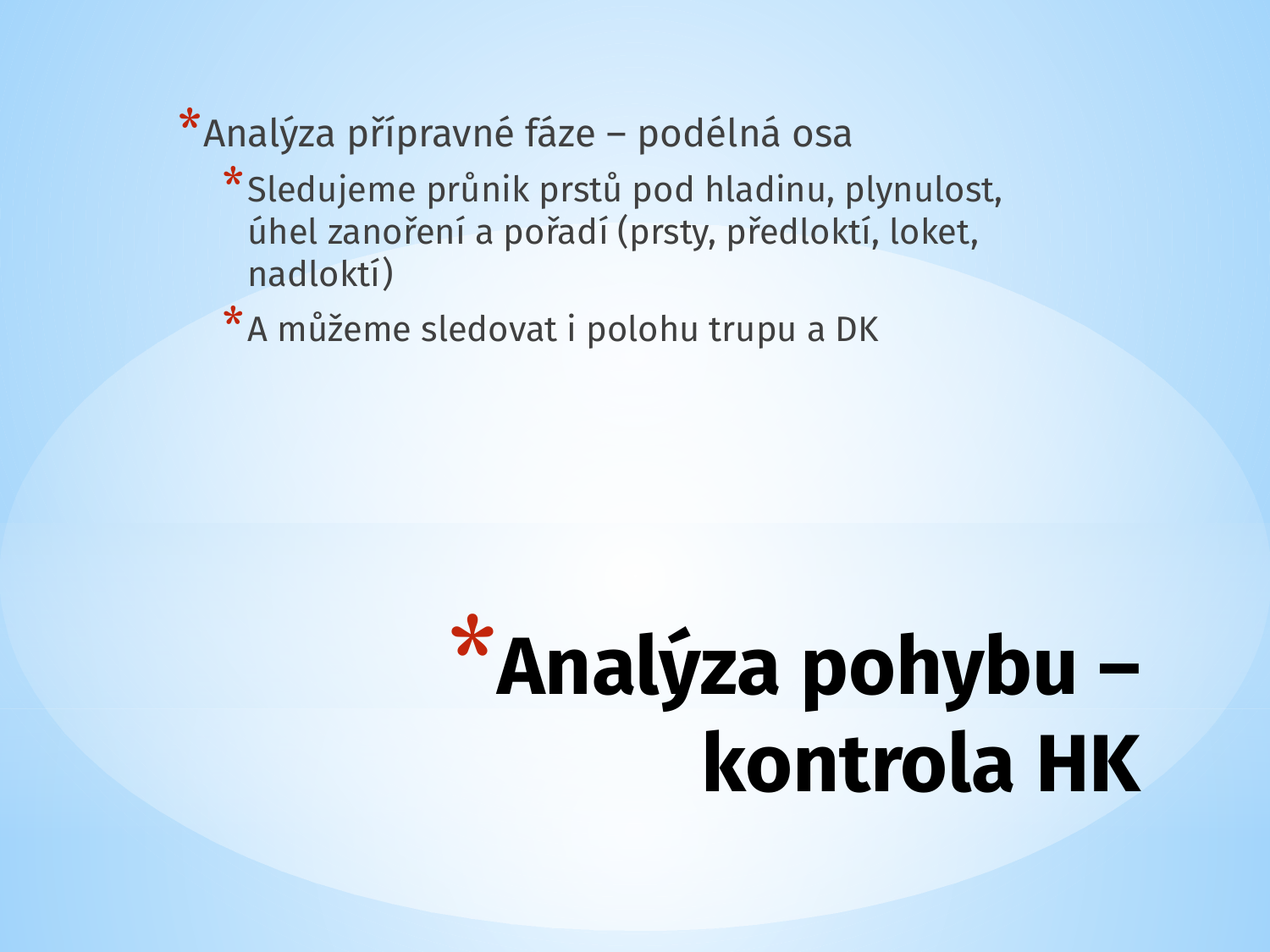

Analýza přípravné fáze – podélná osa
Sledujeme průnik prstů pod hladinu, plynulost, úhel zanoření a pořadí (prsty, předloktí, loket, nadloktí)
A můžeme sledovat i polohu trupu a DK

# Analýza pohybu – kontrola HK